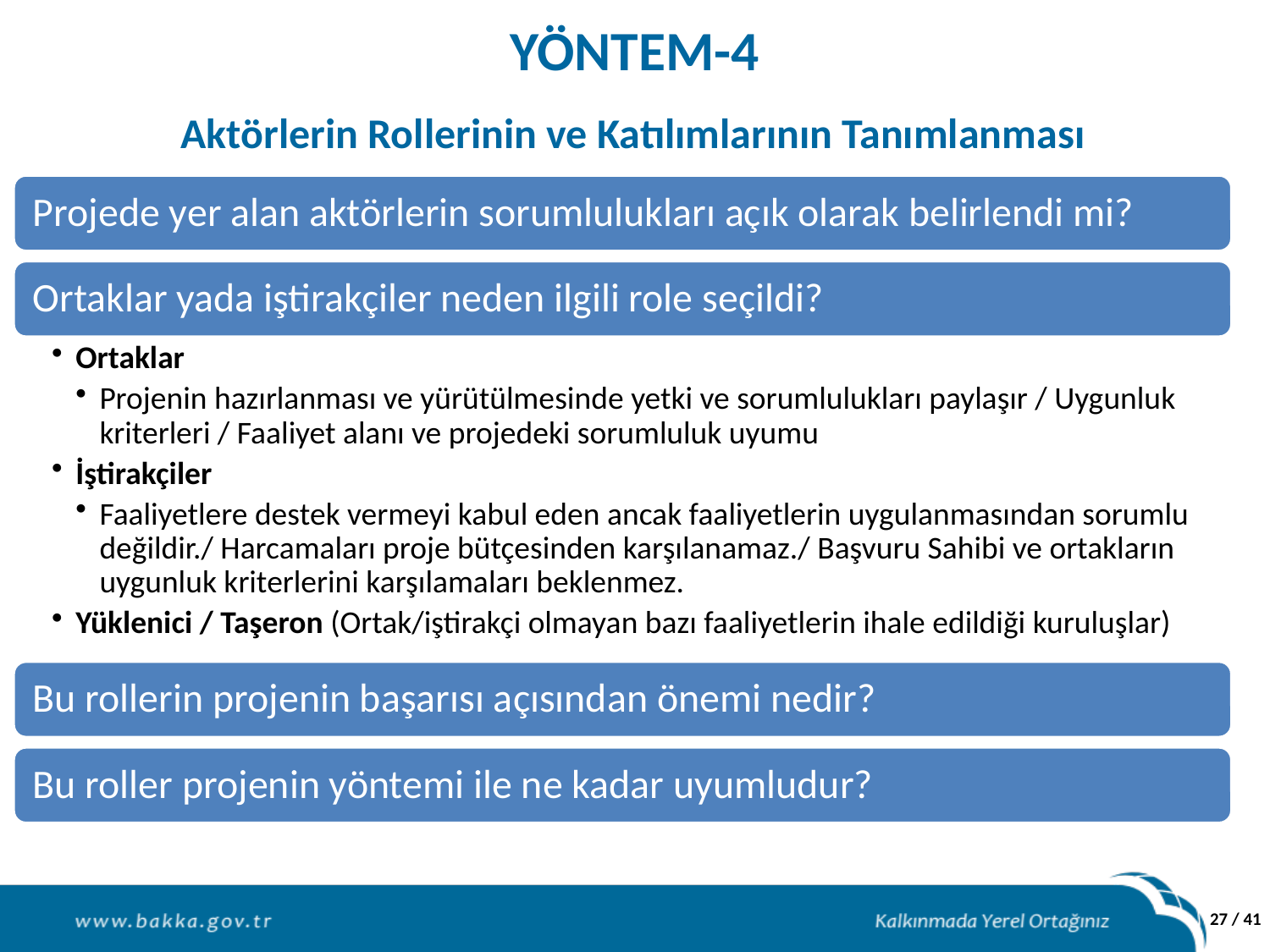

# YÖNTEM-4
Aktörlerin Rollerinin ve Katılımlarının Tanımlanması
Projede yer alan aktörlerin sorumlulukları açık olarak belirlendi mi?
Ortaklar yada iştirakçiler neden ilgili role seçildi?
Ortaklar
Projenin hazırlanması ve yürütülmesinde yetki ve sorumlulukları paylaşır / Uygunluk kriterleri / Faaliyet alanı ve projedeki sorumluluk uyumu
İştirakçiler
Faaliyetlere destek vermeyi kabul eden ancak faaliyetlerin uygulanmasından sorumlu değildir./ Harcamaları proje bütçesinden karşılanamaz./ Başvuru Sahibi ve ortakların uygunluk kriterlerini karşılamaları beklenmez.
Yüklenici / Taşeron (Ortak/iştirakçi olmayan bazı faaliyetlerin ihale edildiği kuruluşlar)
Bu rollerin projenin başarısı açısından önemi nedir?
Bu roller projenin yöntemi ile ne kadar uyumludur?